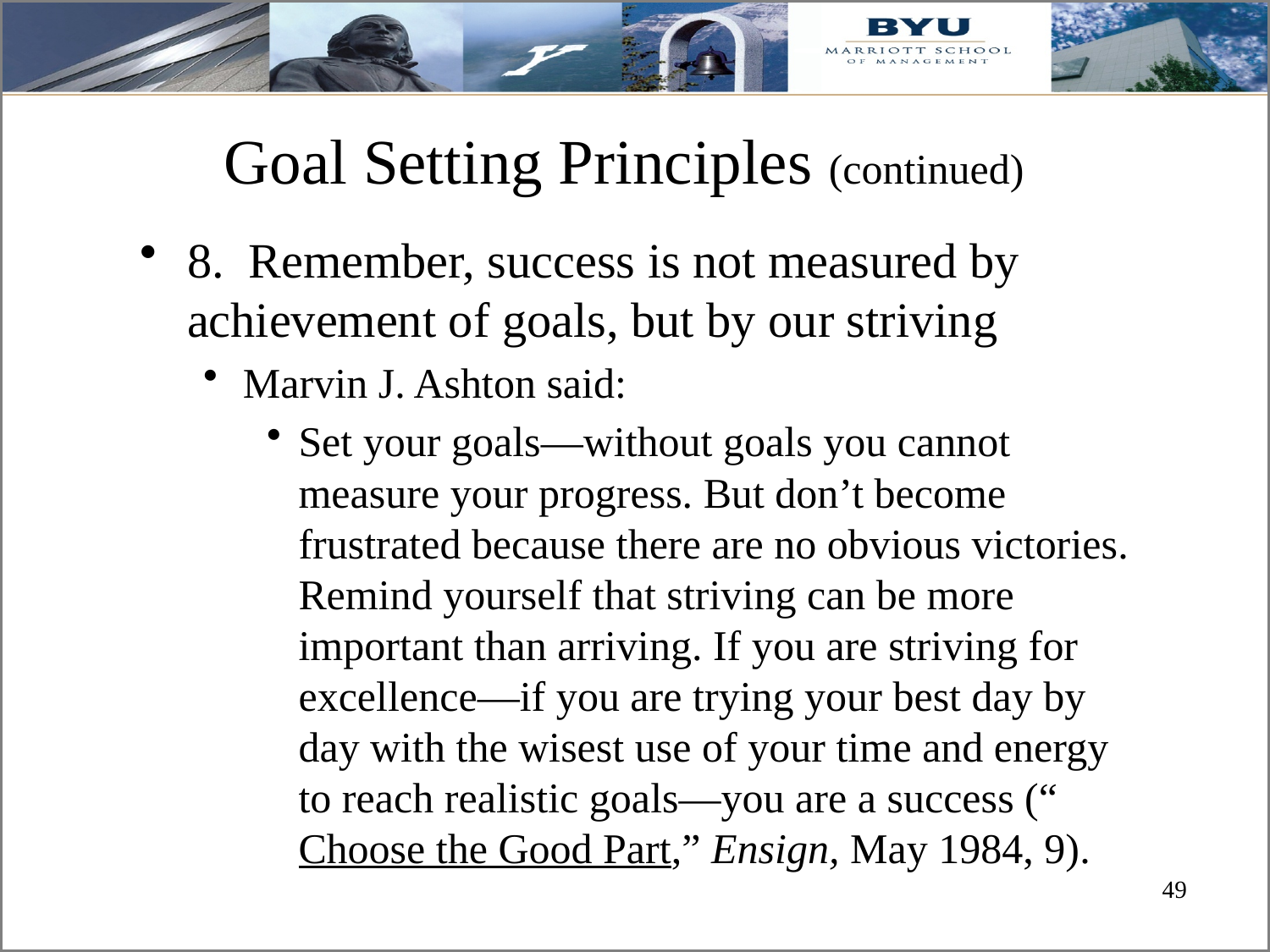

# Goal Setting Principles (continued)
8.  Remember, success is not measured by achievement of goals, but by our striving
Marvin J. Ashton said:
Set your goals—without goals you cannot measure your progress. But don’t become frustrated because there are no obvious victories. Remind yourself that striving can be more important than arriving. If you are striving for excellence—if you are trying your best day by day with the wisest use of your time and energy to reach realistic goals—you are a success (“Choose the Good Part,” Ensign, May 1984, 9).